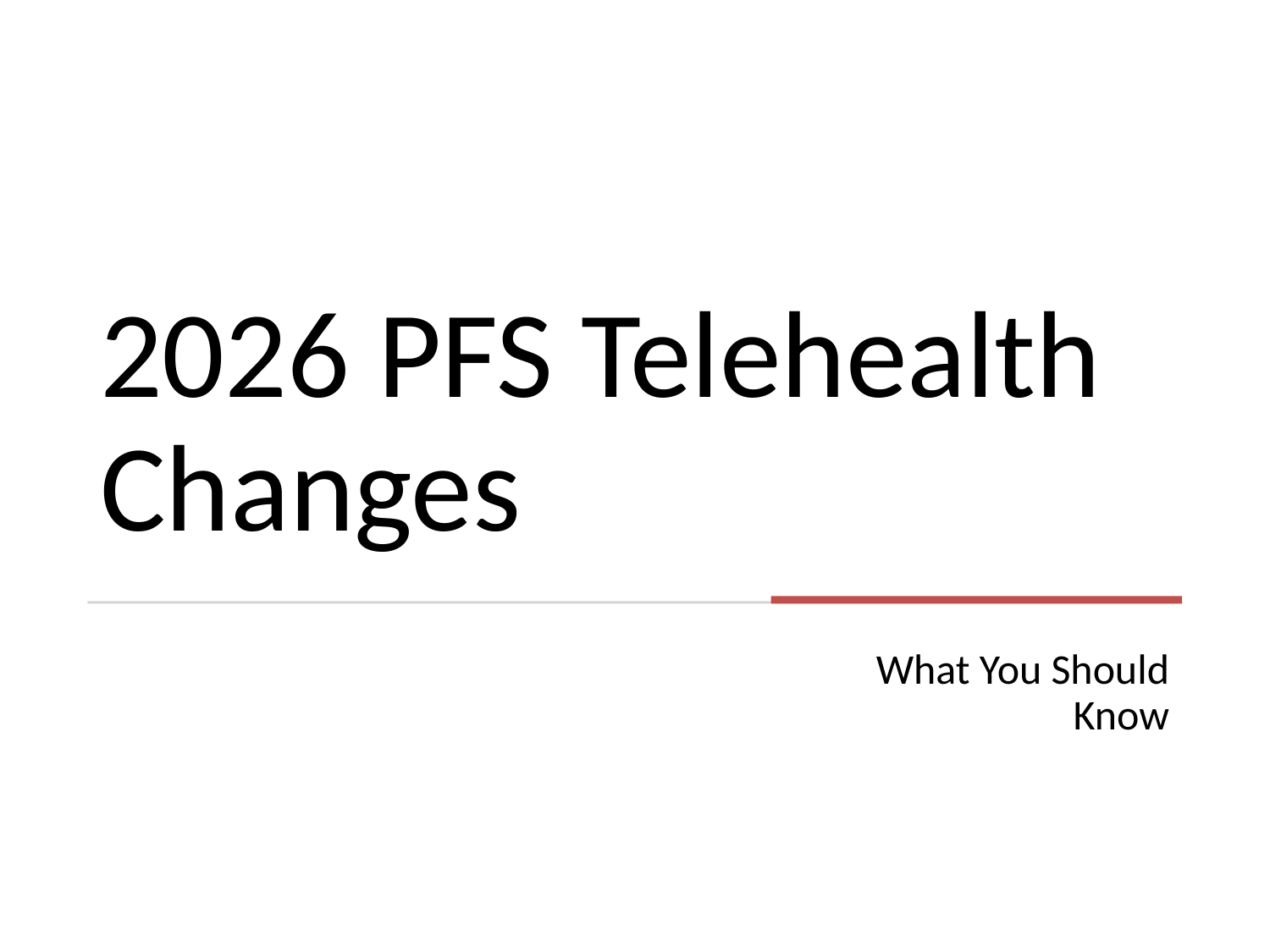

# 2026 PFS Telehealth Changes

What You Should Know